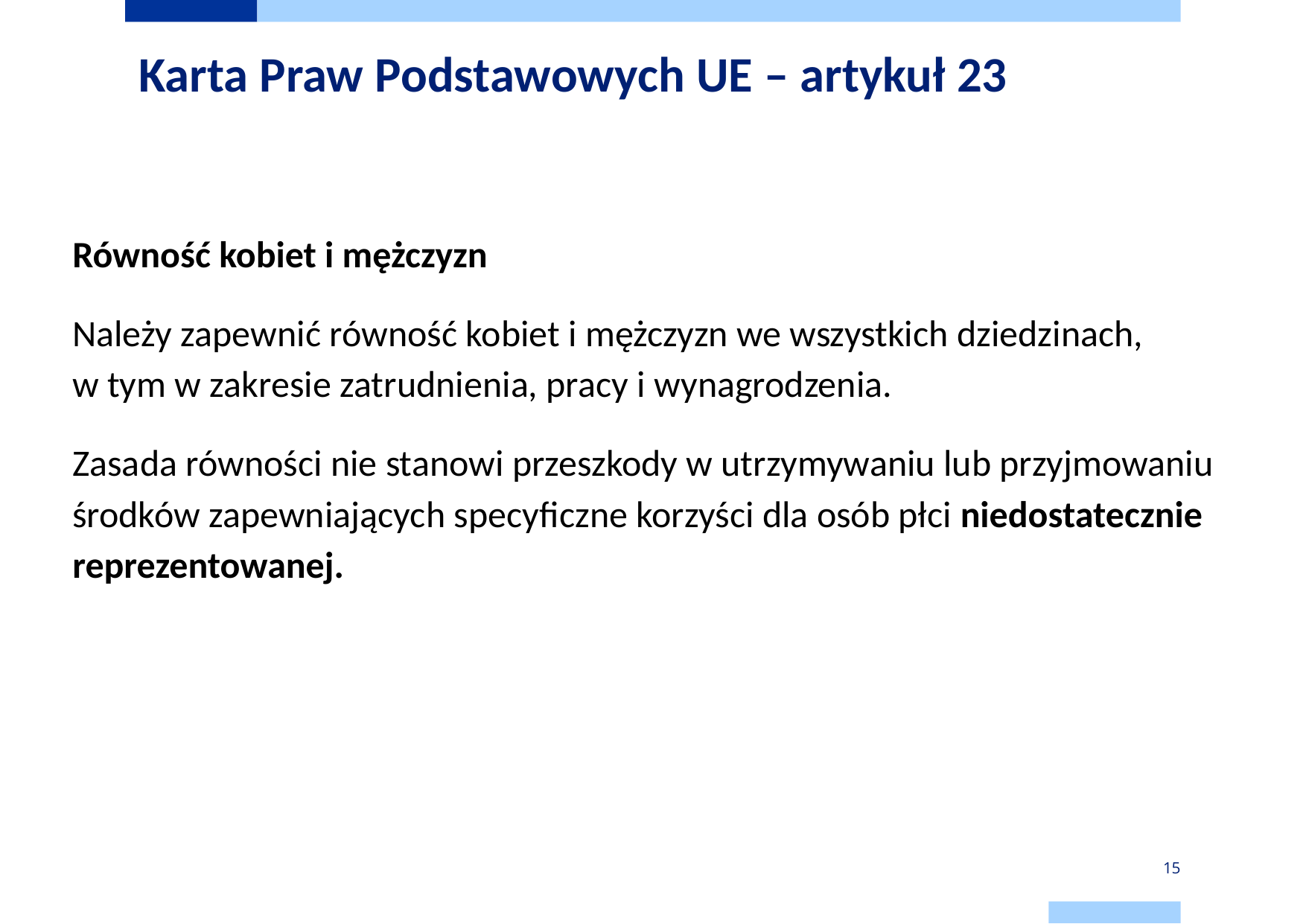

# Karta Praw Podstawowych UE – artykuł 23
Równość kobiet i mężczyzn
Należy zapewnić równość kobiet i mężczyzn we wszystkich dziedzinach,
w tym w zakresie zatrudnienia, pracy i wynagrodzenia.
Zasada równości nie stanowi przeszkody w utrzymywaniu lub przyjmowaniu środków zapewniających specyficzne korzyści dla osób płci niedostatecznie reprezentowanej.
15